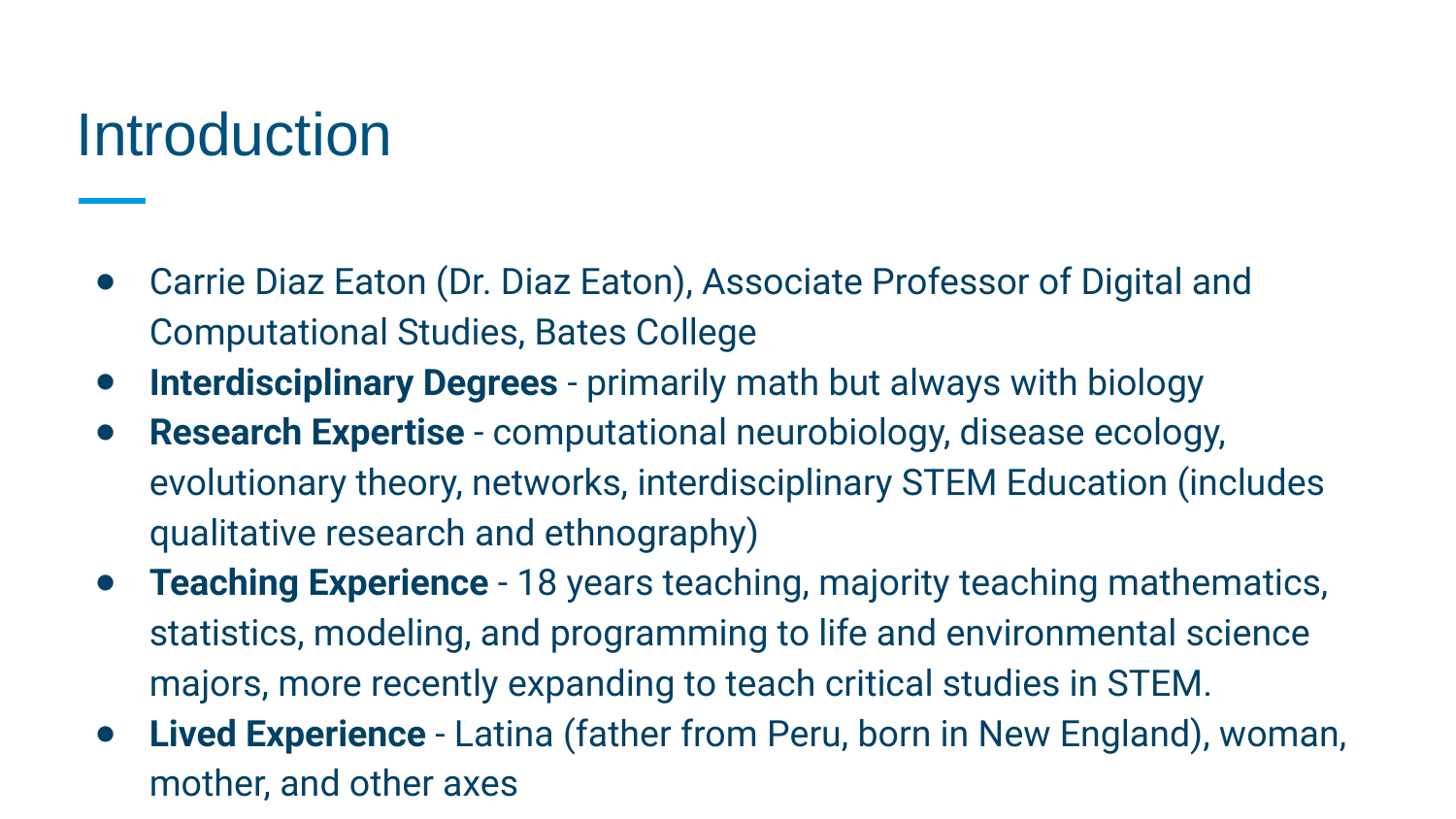

# Introduction
Carrie Diaz Eaton (Dr. Diaz Eaton), Associate Professor of Digital and Computational Studies, Bates College
Interdisciplinary Degrees - primarily math but always with biology
Research Expertise - computational neurobiology, disease ecology, evolutionary theory, networks, interdisciplinary STEM Education (includes qualitative research and ethnography)
Teaching Experience - 18 years teaching, majority teaching mathematics, statistics, modeling, and programming to life and environmental science majors, more recently expanding to teach critical studies in STEM.
Lived Experience - Latina (father from Peru, born in New England), woman, mother, and other axes